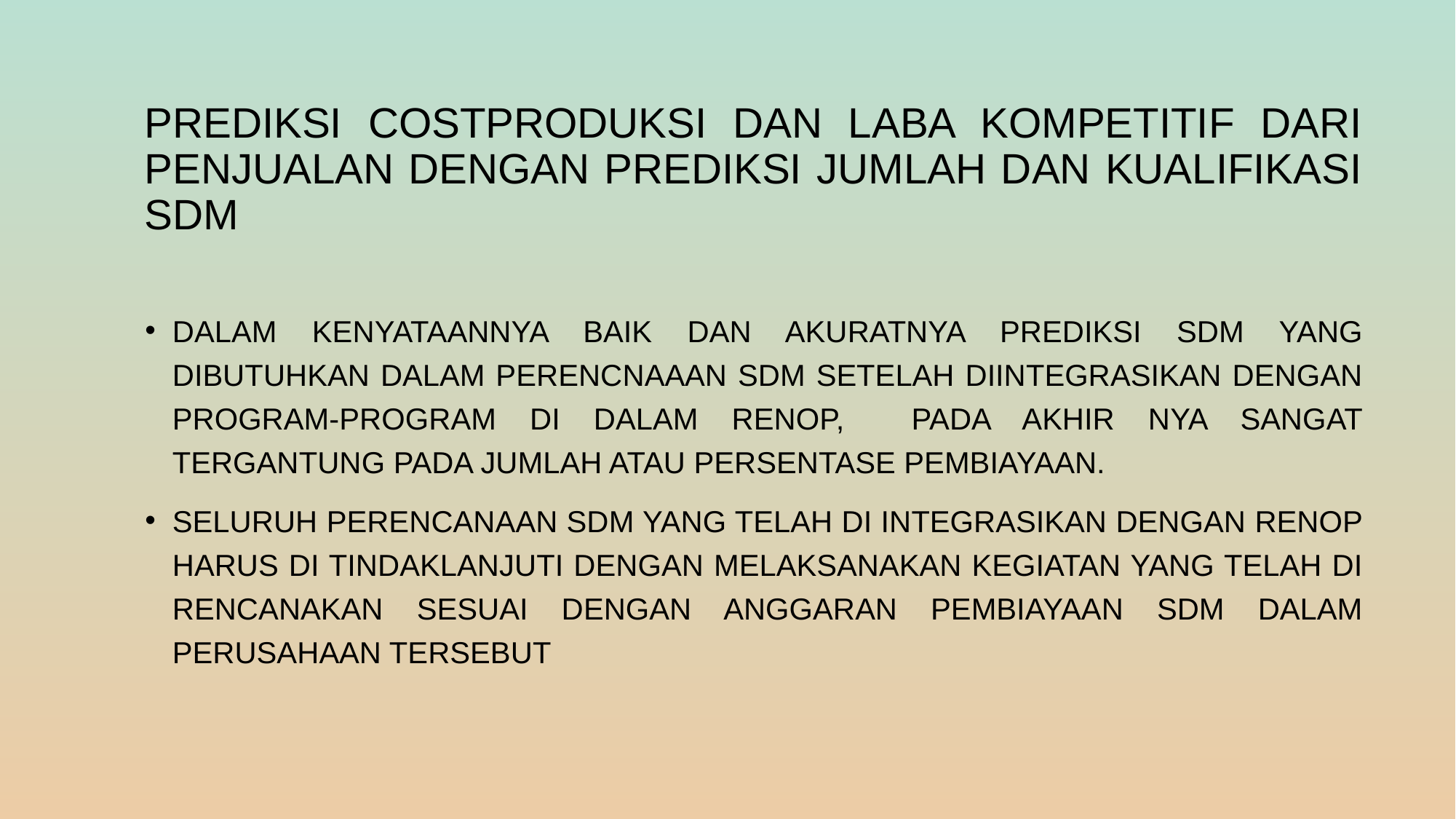

# prediksi costproduksi dan laba kompetitif dari penjualan dengan prediksi jumlah dan kualifikasi SDM
Dalam kenyataannya baik dan akuratnya prediksi SDM yang dibutuhkan dalam perencnaaan SDM setelah diintegrasikan dengan program-program di dalam RENOP,  pada akhir nya sangat tergantung pada jumlah atau persentase pembiayaan.
Seluruh perencanaan SDM yang telah di integrasikan dengan RENOP harus di tindaklanjuti dengan melaksanakan kegiatan yang telah di rencanakan sesuai dengan anggaran pembiayaan SDM dalam perusahaan tersebut